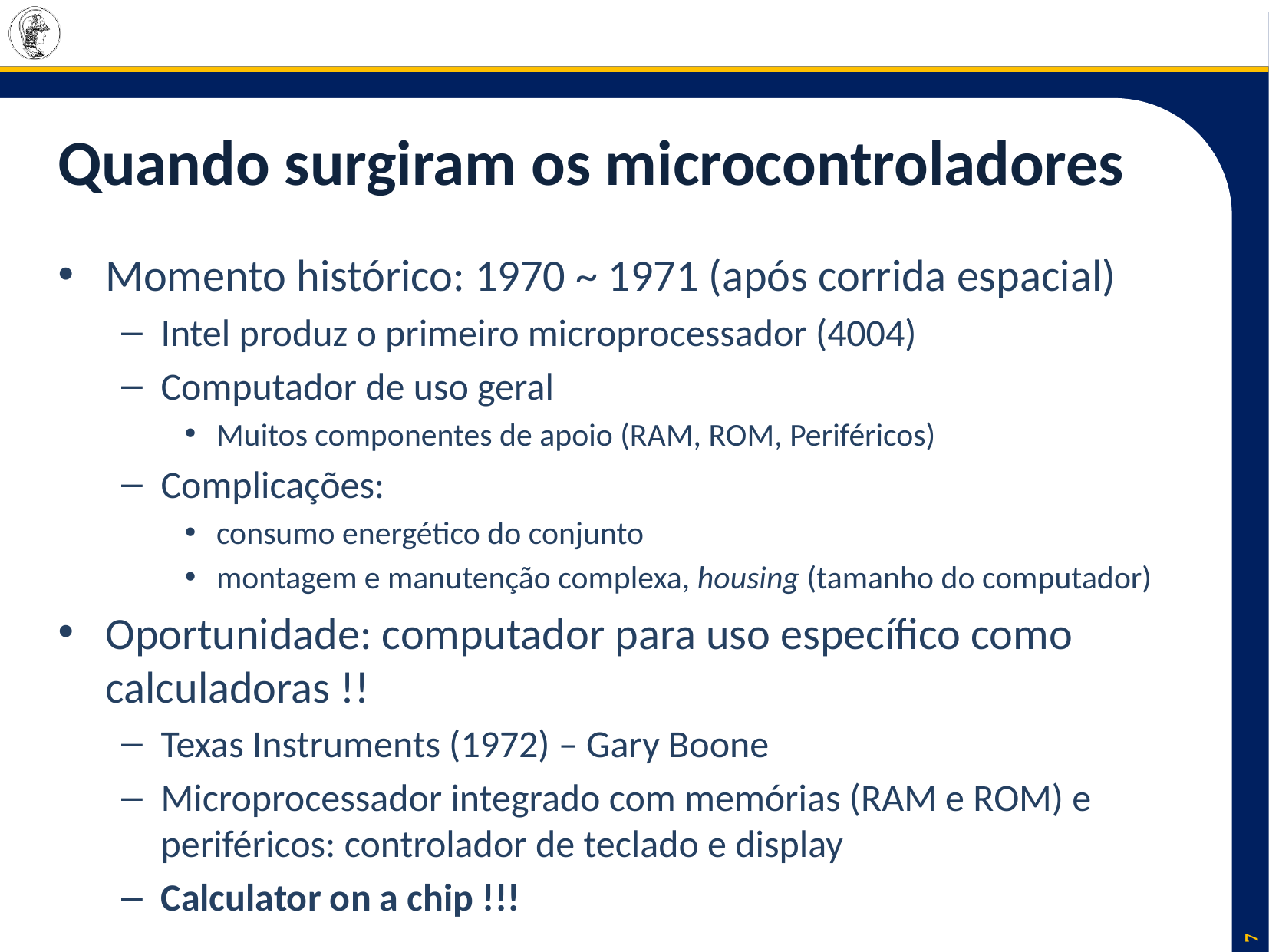

# Quando surgiram os microcontroladores
Momento histórico: 1970 ~ 1971 (após corrida espacial)
Intel produz o primeiro microprocessador (4004)
Computador de uso geral
Muitos componentes de apoio (RAM, ROM, Periféricos)
Complicações:
consumo energético do conjunto
montagem e manutenção complexa, housing (tamanho do computador)
Oportunidade: computador para uso específico como calculadoras !!
Texas Instruments (1972) – Gary Boone
Microprocessador integrado com memórias (RAM e ROM) e periféricos: controlador de teclado e display
Calculator on a chip !!!